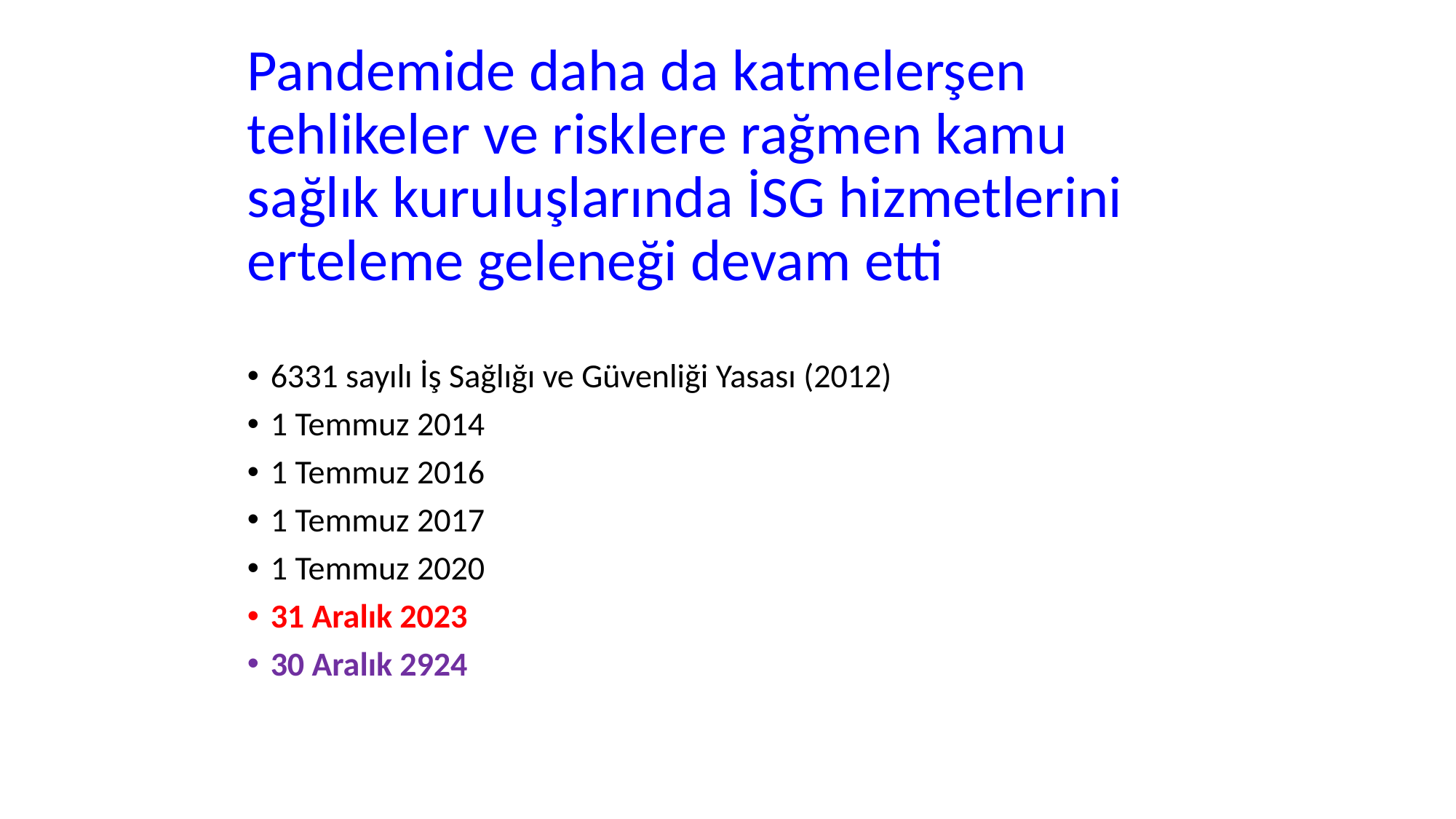

# Pandemide daha da katmelerşen tehlikeler ve risklere rağmen kamu sağlık kuruluşlarında İSG hizmetlerini erteleme geleneği devam etti
6331 sayılı İş Sağlığı ve Güvenliği Yasası (2012)
1 Temmuz 2014
1 Temmuz 2016
1 Temmuz 2017
1 Temmuz 2020
31 Aralık 2023
30 Aralık 2924